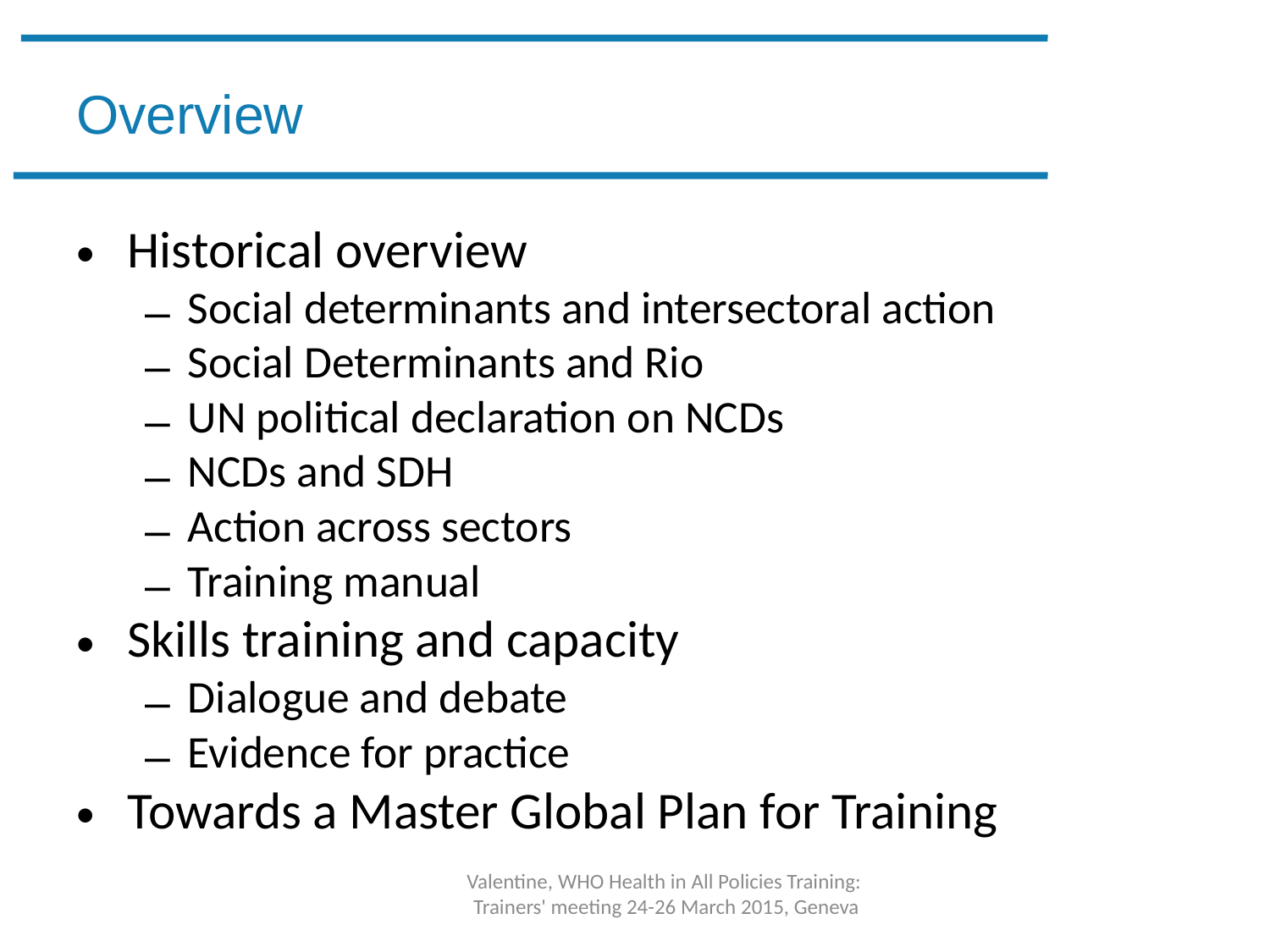

# Overview

Historical overview
Social determinants and intersectoral action
Social Determinants and Rio
UN political declaration on NCDs
NCDs and SDH
Action across sectors
Training manual
Skills training and capacity
Dialogue and debate
Evidence for practice
Towards a Master Global Plan for Training

Valentine, WHO Health in All Policies Training:
Trainers' meeting 24-26 March 2015, Geneva